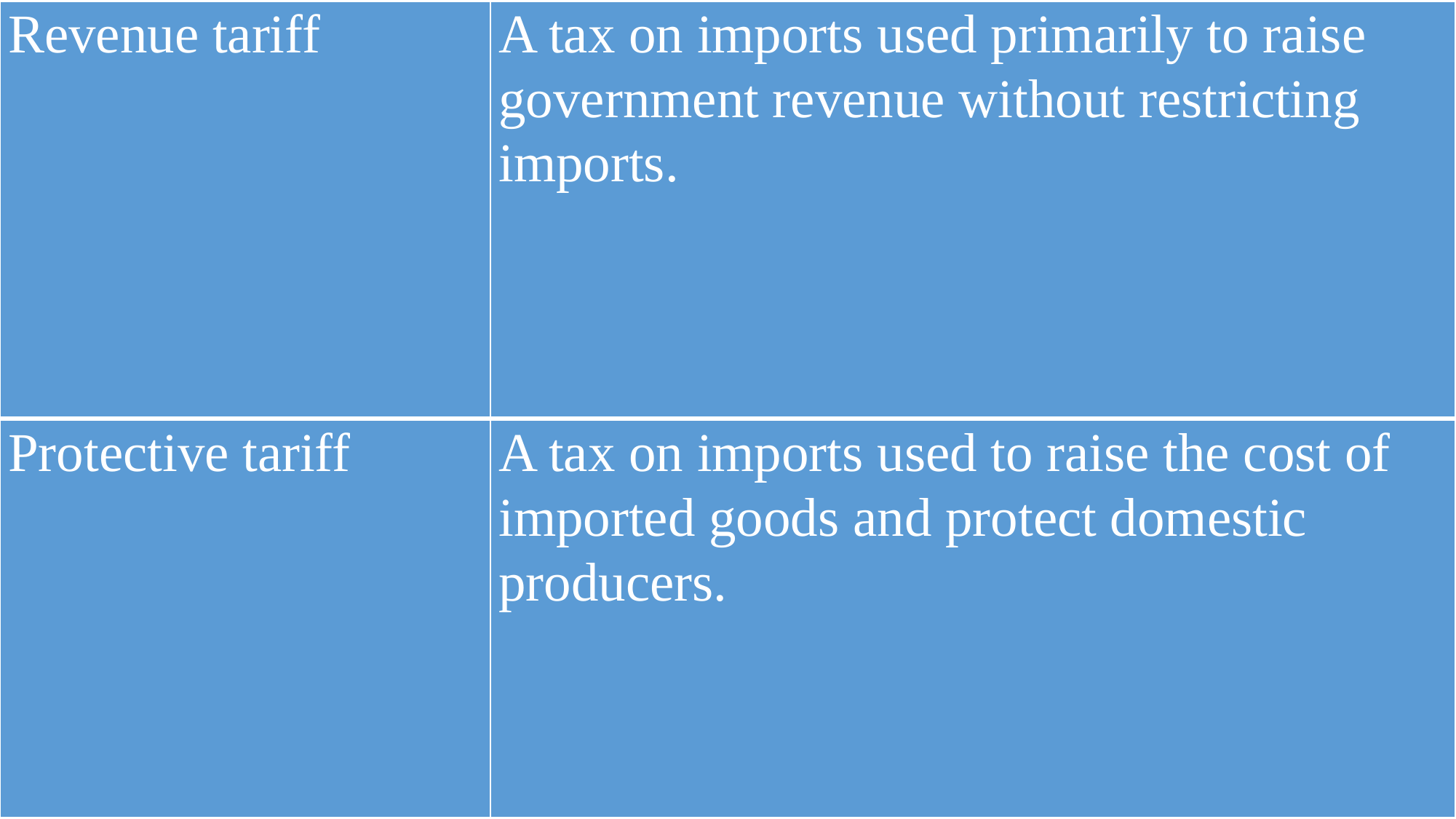

| Revenue tariff | A tax on imports used primarily to raise government revenue without restricting imports. |
| --- | --- |
| Protective tariff | A tax on imports used to raise the cost of imported goods and protect domestic producers. |
| --- | --- |